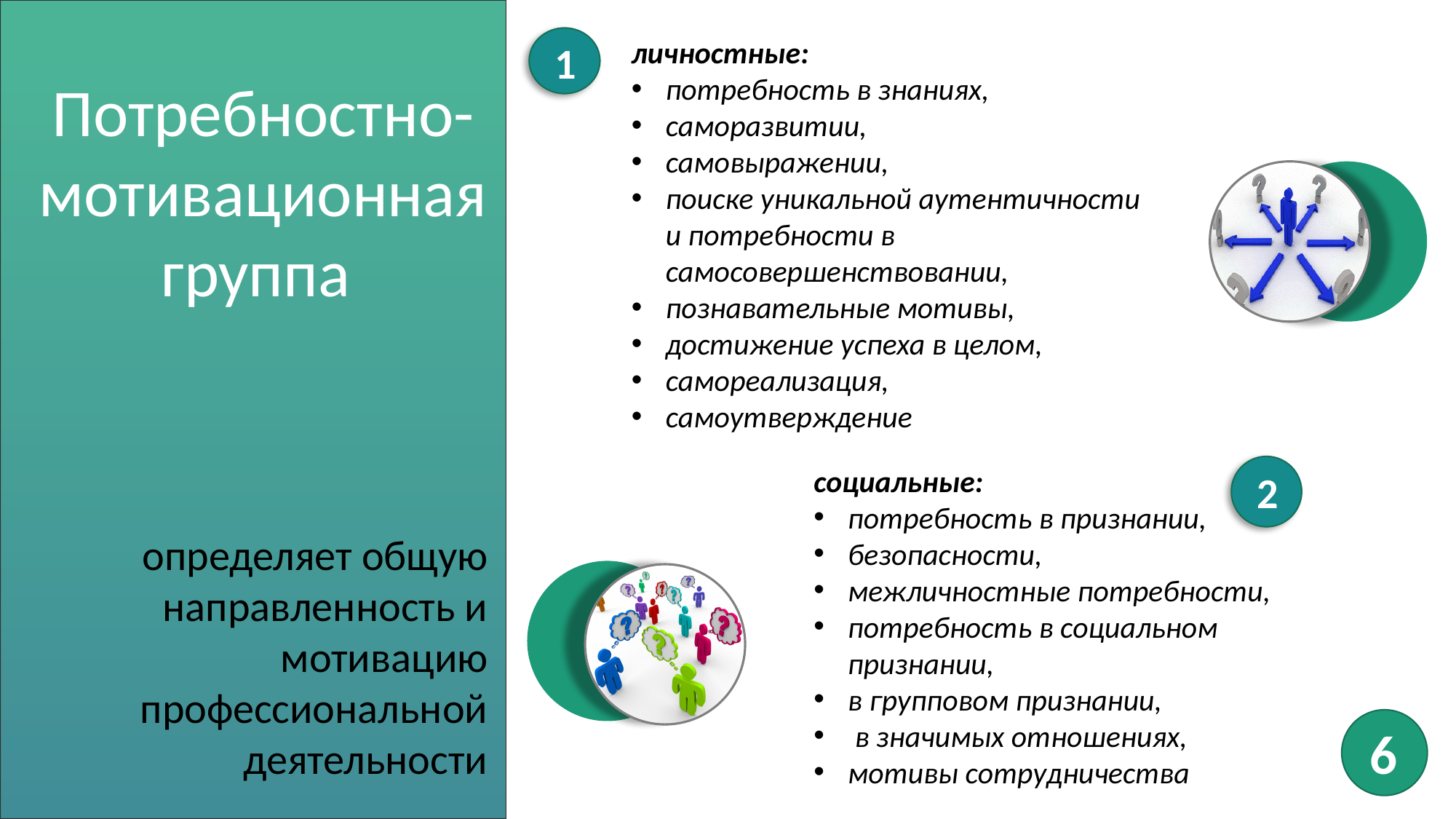

личностные:
потребность в знаниях,
саморазвитии,
самовыражении,
поиске уникальной аутентичности и потребности в самосовершенствовании,
познавательные мотивы,
достижение успеха в целом,
самореализация,
самоутверждение
1
Потребностно-мотивационная группа

социальные:
потребность в признании,
безопасности,
межличностные потребности,
потребность в социальном признании,
в групповом признании,
 в значимых отношениях,
мотивы сотрудничества
2
определяет общую направленность и мотивацию профессиональной деятельности

6